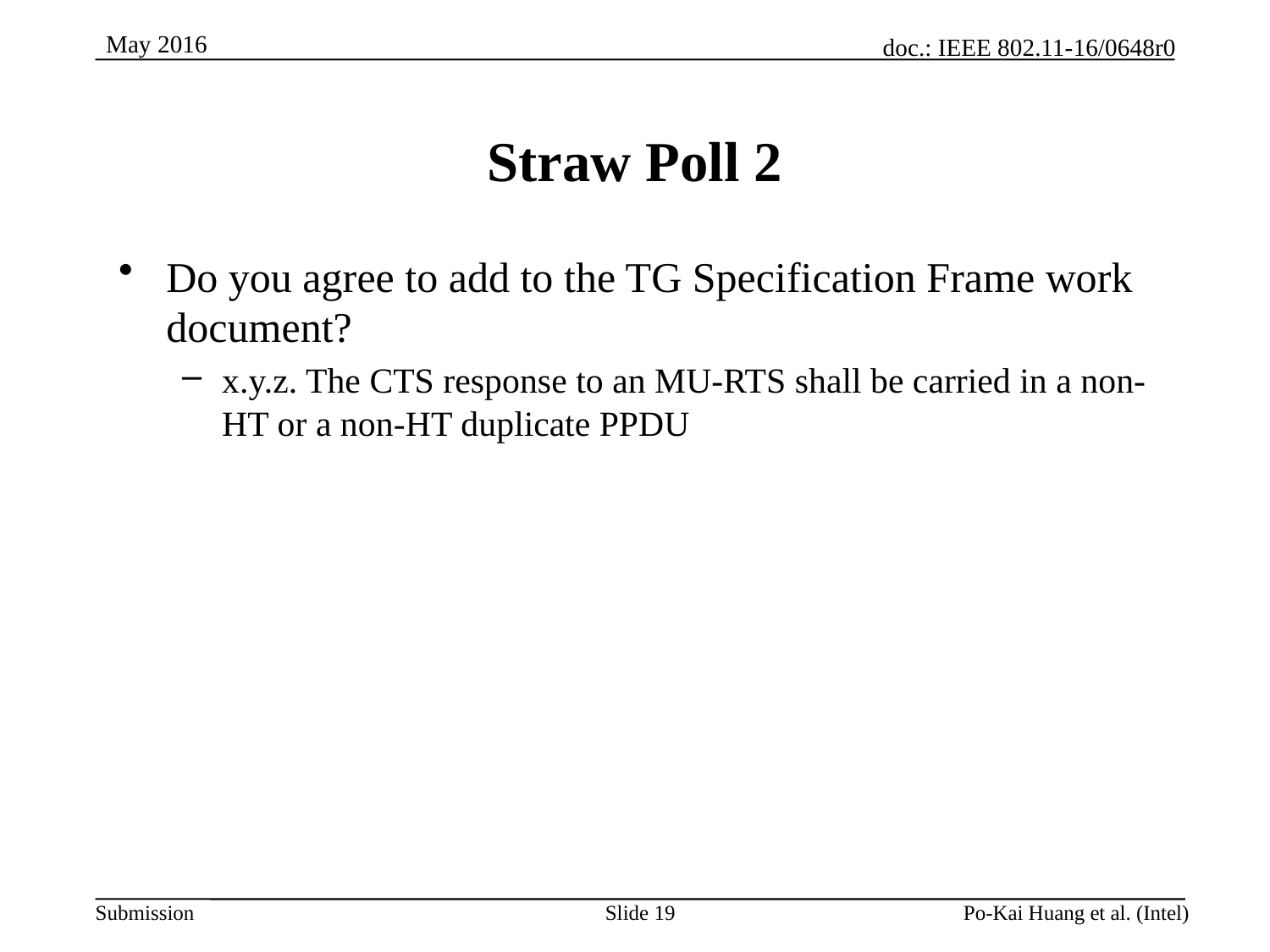

# Straw Poll 2
Do you agree to add to the TG Specification Frame work document?
x.y.z. The CTS response to an MU-RTS shall be carried in a non-HT or a non-HT duplicate PPDU

Slide 19
Po-Kai Huang et al. (Intel)